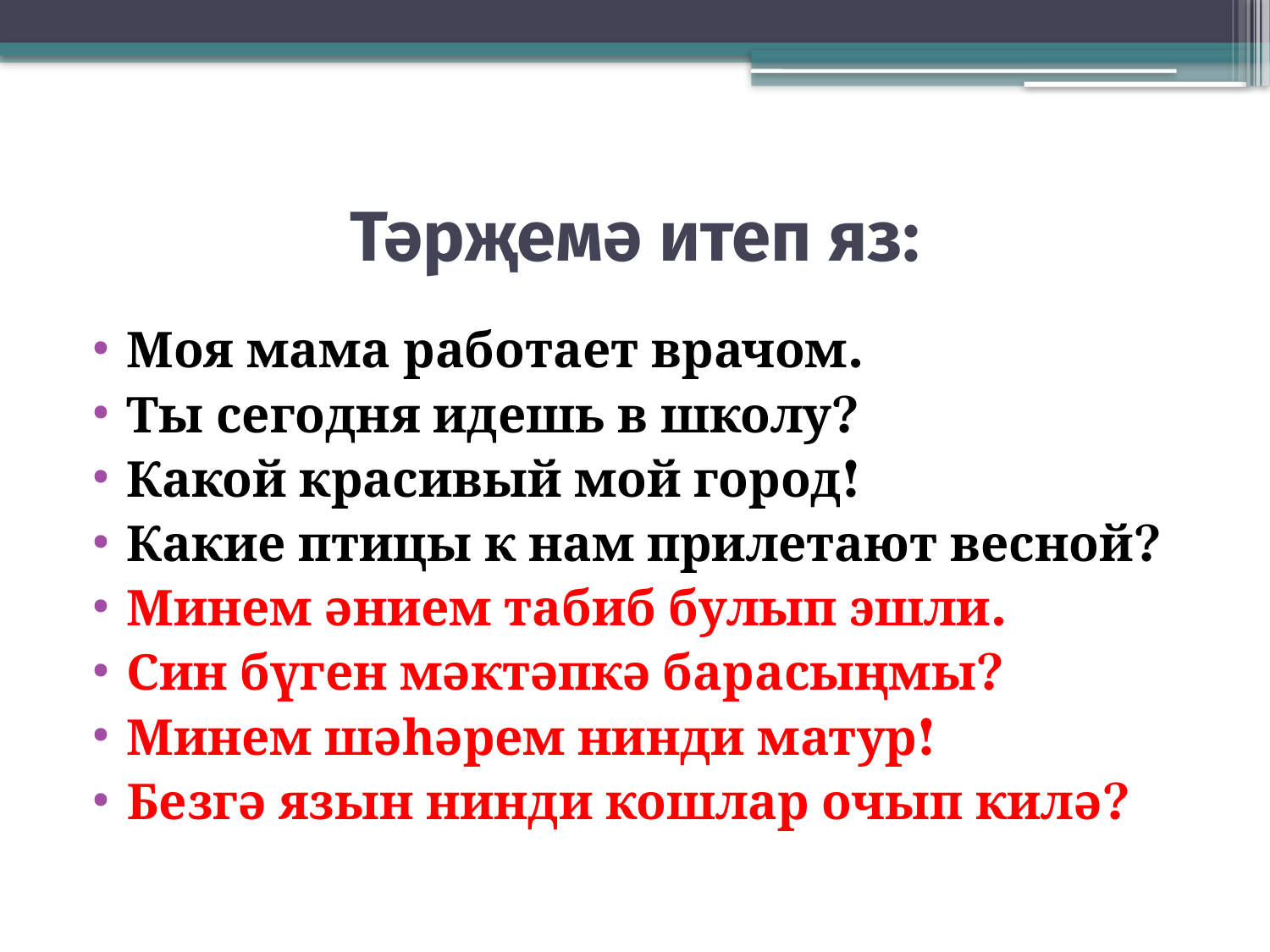

# Тәрҗемә итеп яз:
Моя мама работает врачом.
Ты сегодня идешь в школу?
Какой красивый мой город!
Какие птицы к нам прилетают весной?
Минем әнием табиб булып эшли.
Син бүген мәктәпкә барасыңмы?
Минем шәһәрем нинди матур!
Безгә язын нинди кошлар очып килә?